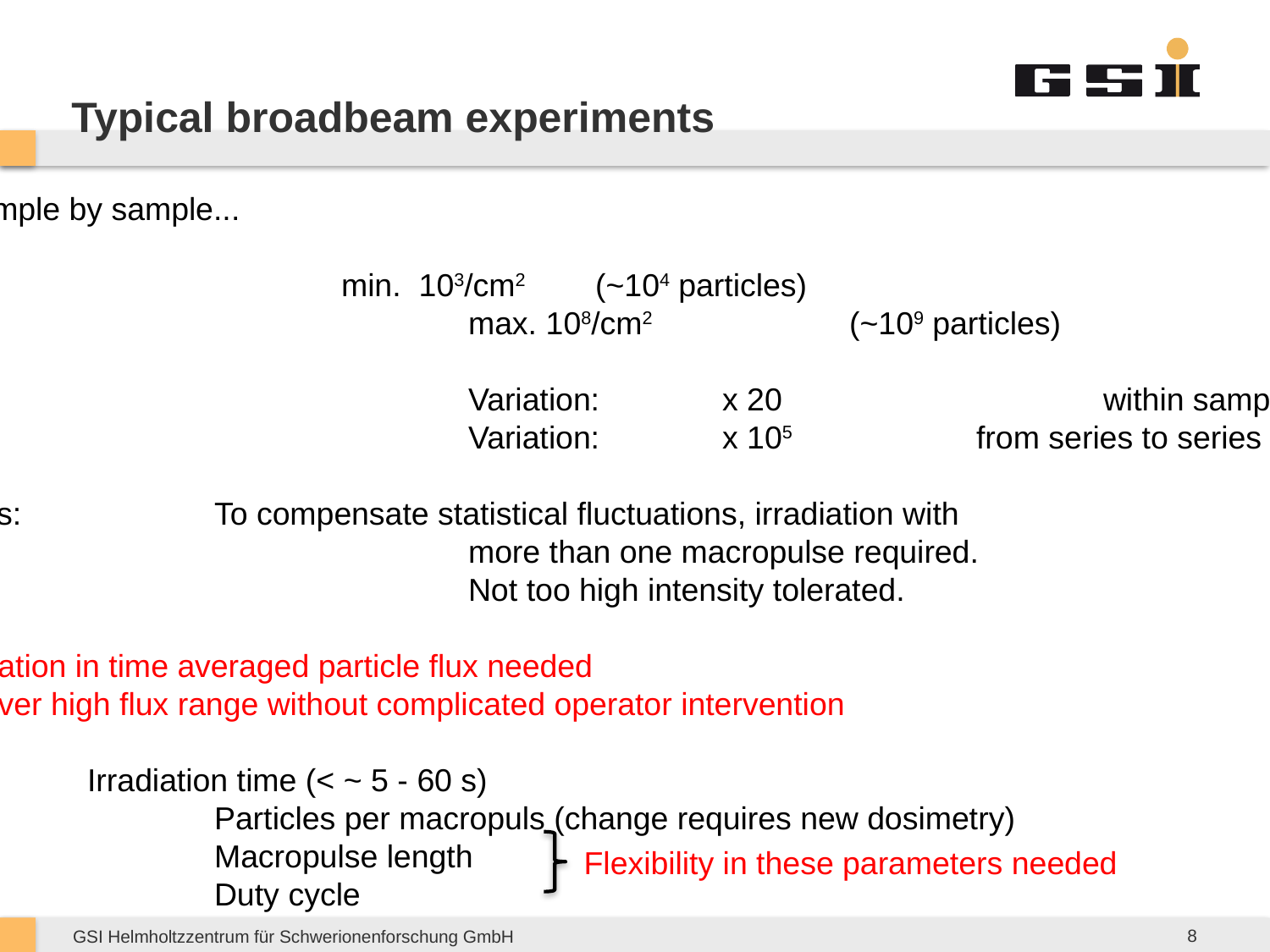

# Typical broadbeam experiments

Irradiate sample by sample...

Fluences:		  	min.  103/cm2 	(~104 particles)
					max. 108/cm2		(~109 particles)

					Variation: 	x 20	 		within sample series (sec)
					Variation: 	x 105  		from series to series (~15 min)

Macropulses: 		To compensate statistical fluctuations, irradiation with
					more than one macropulse required.
					Not too high intensity tolerated.

High variation in time averaged particle flux needed
Goal: Cover high flux range without complicated operator intervention

Parameter:	Irradiation time (< ~ 5 - 60 s)
			Particles per macropuls (change requires new dosimetry)
			Macropulse length
			Duty cycle

  Flexibility in these parameters needed
8